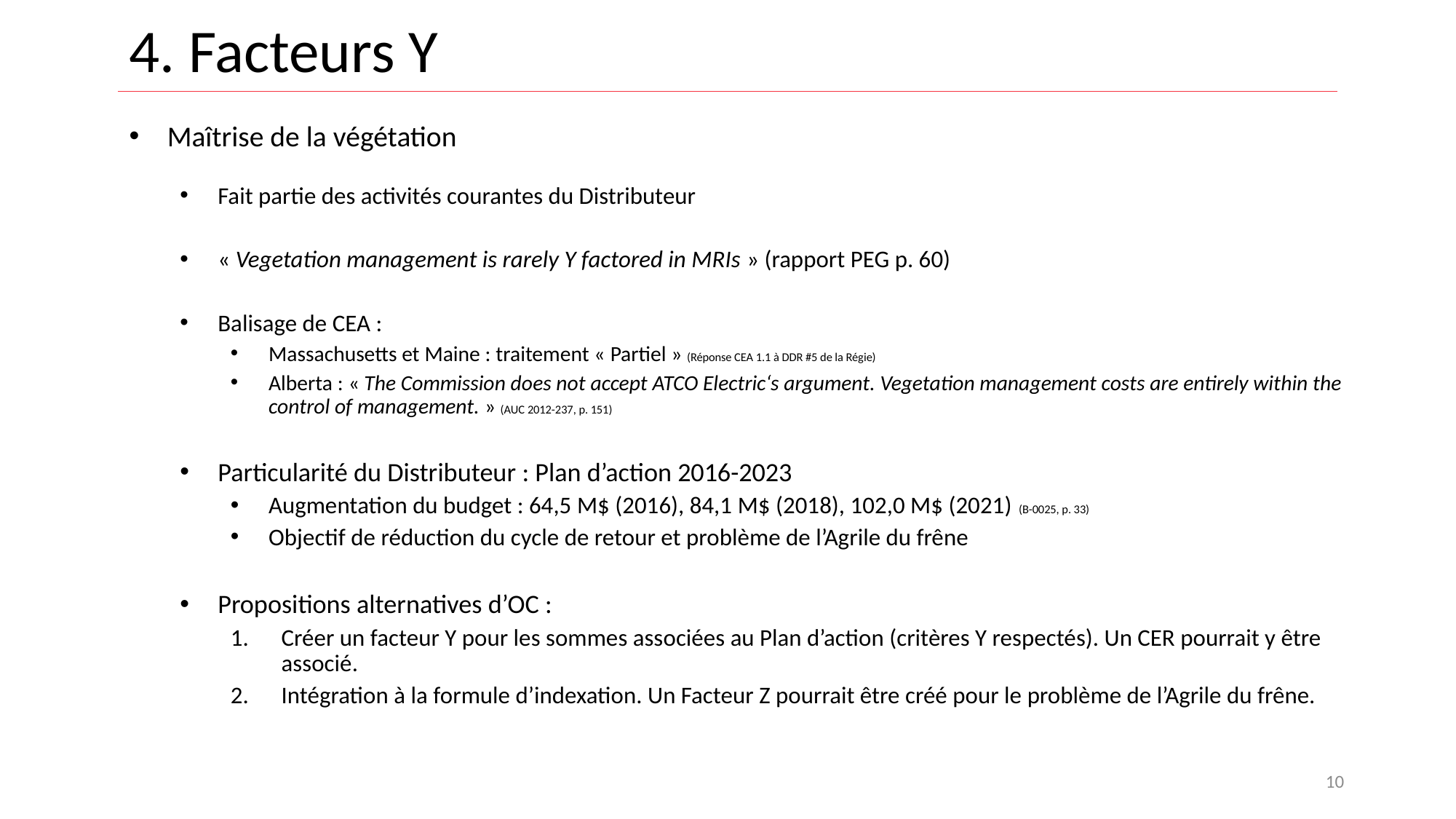

# 4. Facteurs Y
Maîtrise de la végétation

Fait partie des activités courantes du Distributeur

« Vegetation management is rarely Y factored in MRIs » (rapport PEG p. 60)

Balisage de CEA :
Massachusetts et Maine : traitement « Partiel » (Réponse CEA 1.1 à DDR #5 de la Régie)
Alberta : « The Commission does not accept ATCO Electric‘s argument. Vegetation management costs are entirely within the control of management. » (AUC 2012-237, p. 151)

Particularité du Distributeur : Plan d’action 2016-2023
Augmentation du budget : 64,5 M$ (2016), 84,1 M$ (2018), 102,0 M$ (2021) (B-0025, p. 33)
Objectif de réduction du cycle de retour et problème de l’Agrile du frêne

Propositions alternatives d’OC :
Créer un facteur Y pour les sommes associées au Plan d’action (critères Y respectés). Un CER pourrait y être associé.
Intégration à la formule d’indexation. Un Facteur Z pourrait être créé pour le problème de l’Agrile du frêne.

10